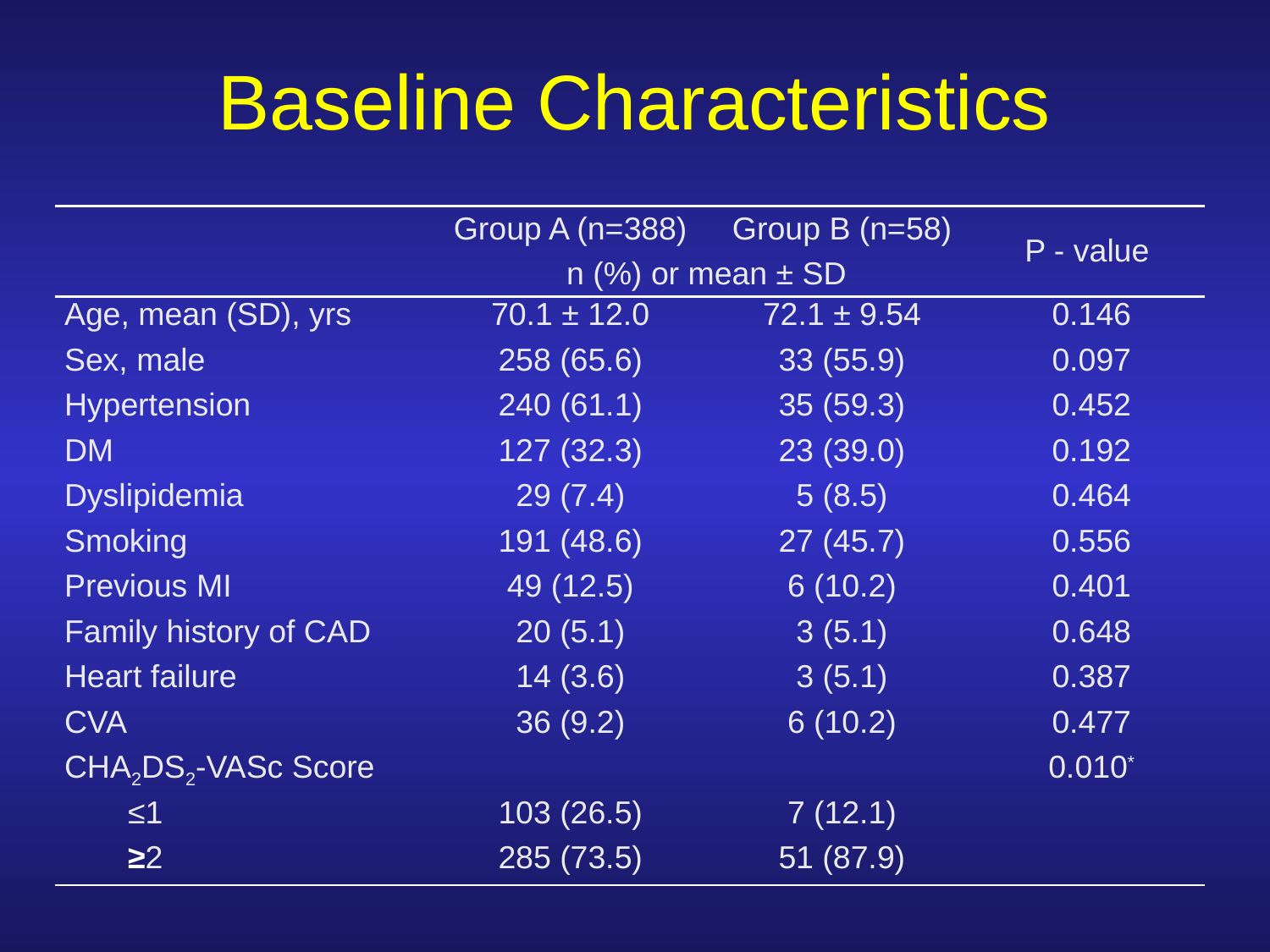

Baseline Characteristics
|  | Group A (n=388) | Group B (n=58) | P - value |
| --- | --- | --- | --- |
|  | n (%) or mean ± SD |  |  |
| Age, mean (SD), yrs | 70.1 ± 12.0 | 72.1 ± 9.54 | 0.146 |
| Sex, male | 258 (65.6) | 33 (55.9) | 0.097 |
| Hypertension | 240 (61.1) | 35 (59.3) | 0.452 |
| DM | 127 (32.3) | 23 (39.0) | 0.192 |
| Dyslipidemia | 29 (7.4) | 5 (8.5) | 0.464 |
| Smoking | 191 (48.6) | 27 (45.7) | 0.556 |
| Previous MI | 49 (12.5) | 6 (10.2) | 0.401 |
| Family history of CAD | 20 (5.1) | 3 (5.1) | 0.648 |
| Heart failure | 14 (3.6) | 3 (5.1) | 0.387 |
| CVA | 36 (9.2) | 6 (10.2) | 0.477 |
| CHA2DS2-VASc Score |  |  | 0.010\* |
| ≤1 | 103 (26.5) | 7 (12.1) |  |
| ≥2 | 285 (73.5) | 51 (87.9) |  |